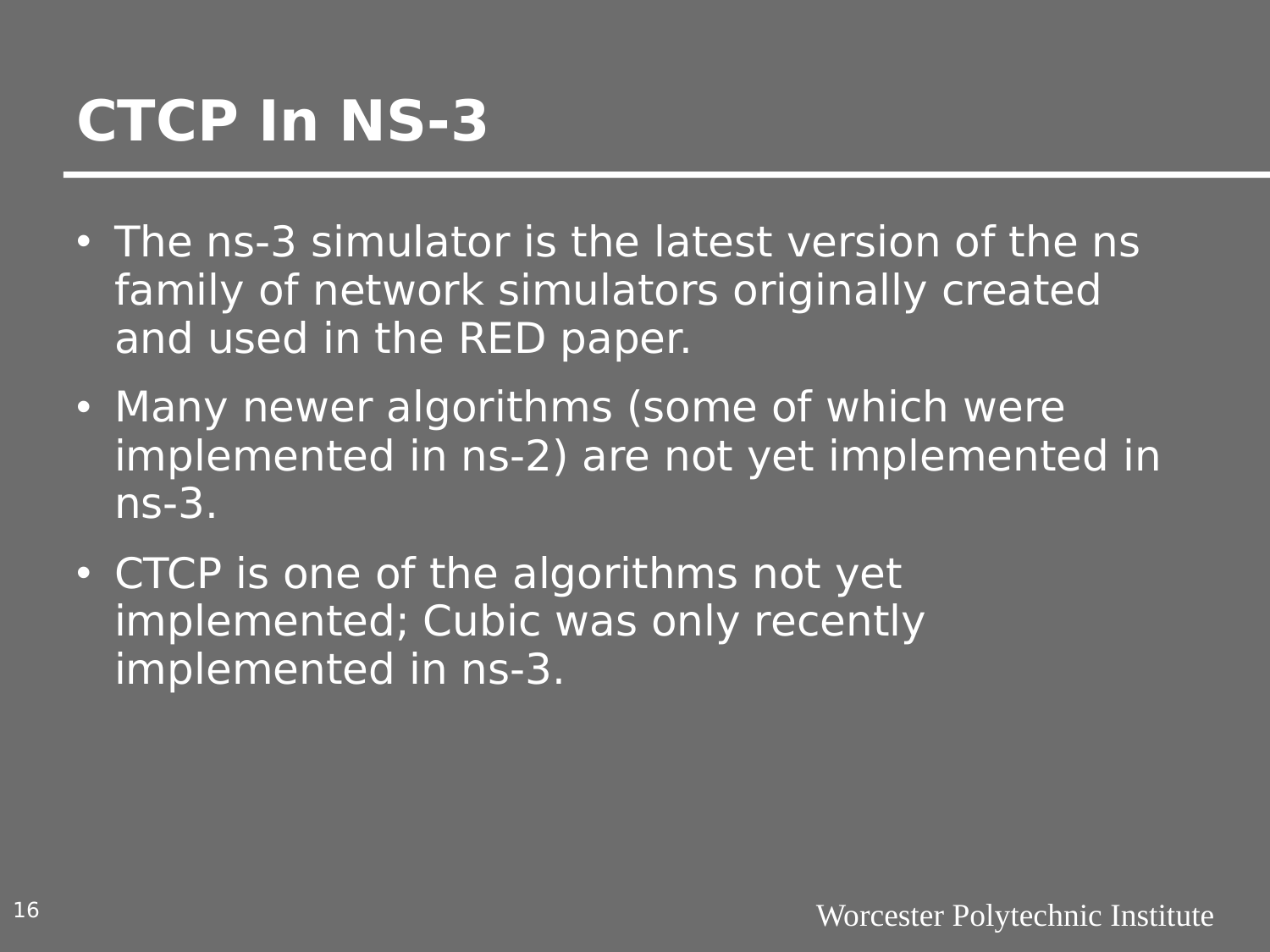

# CTCP In NS-3
The ns-3 simulator is the latest version of the ns family of network simulators originally created and used in the RED paper.
Many newer algorithms (some of which were implemented in ns-2) are not yet implemented in ns-3.
CTCP is one of the algorithms not yet implemented; Cubic was only recently implemented in ns-3.

16